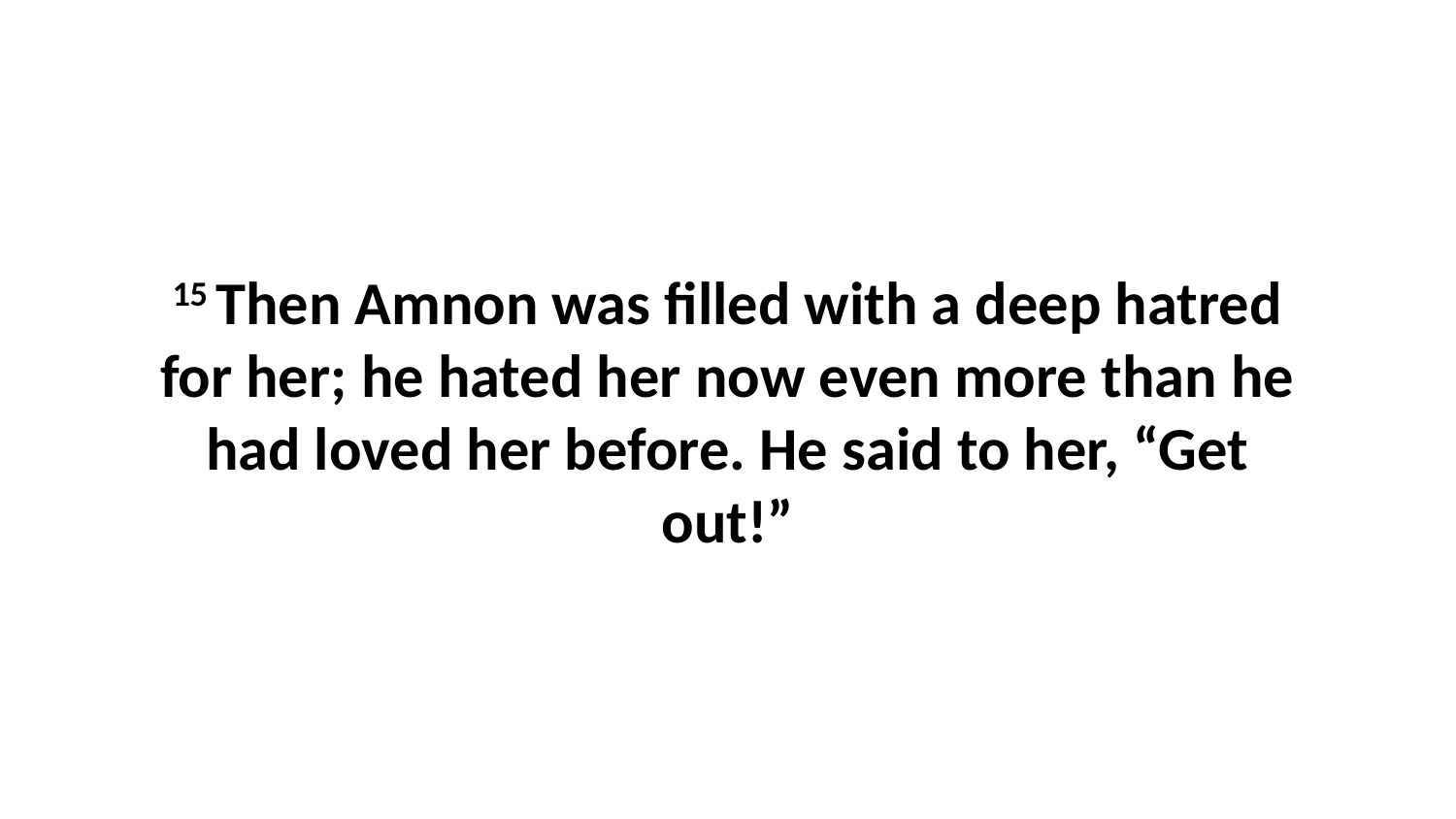

15 Then Amnon was filled with a deep hatred for her; he hated her now even more than he had loved her before. He said to her, “Get out!”